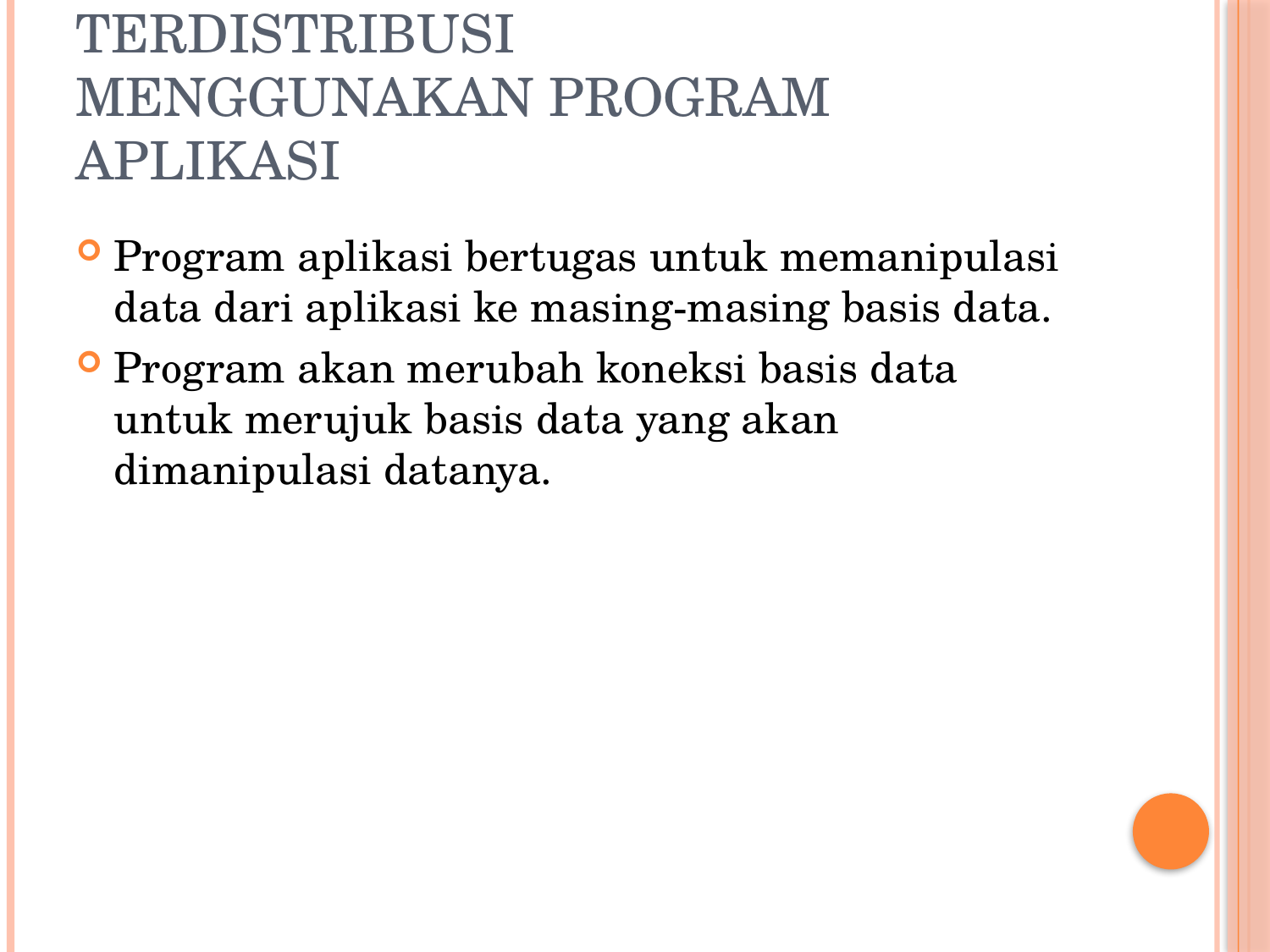

# Insert,Update, Delete terdistribusi menggunakan program aplikasi
Program aplikasi bertugas untuk memanipulasi data dari aplikasi ke masing-masing basis data.
Program akan merubah koneksi basis data untuk merujuk basis data yang akan dimanipulasi datanya.